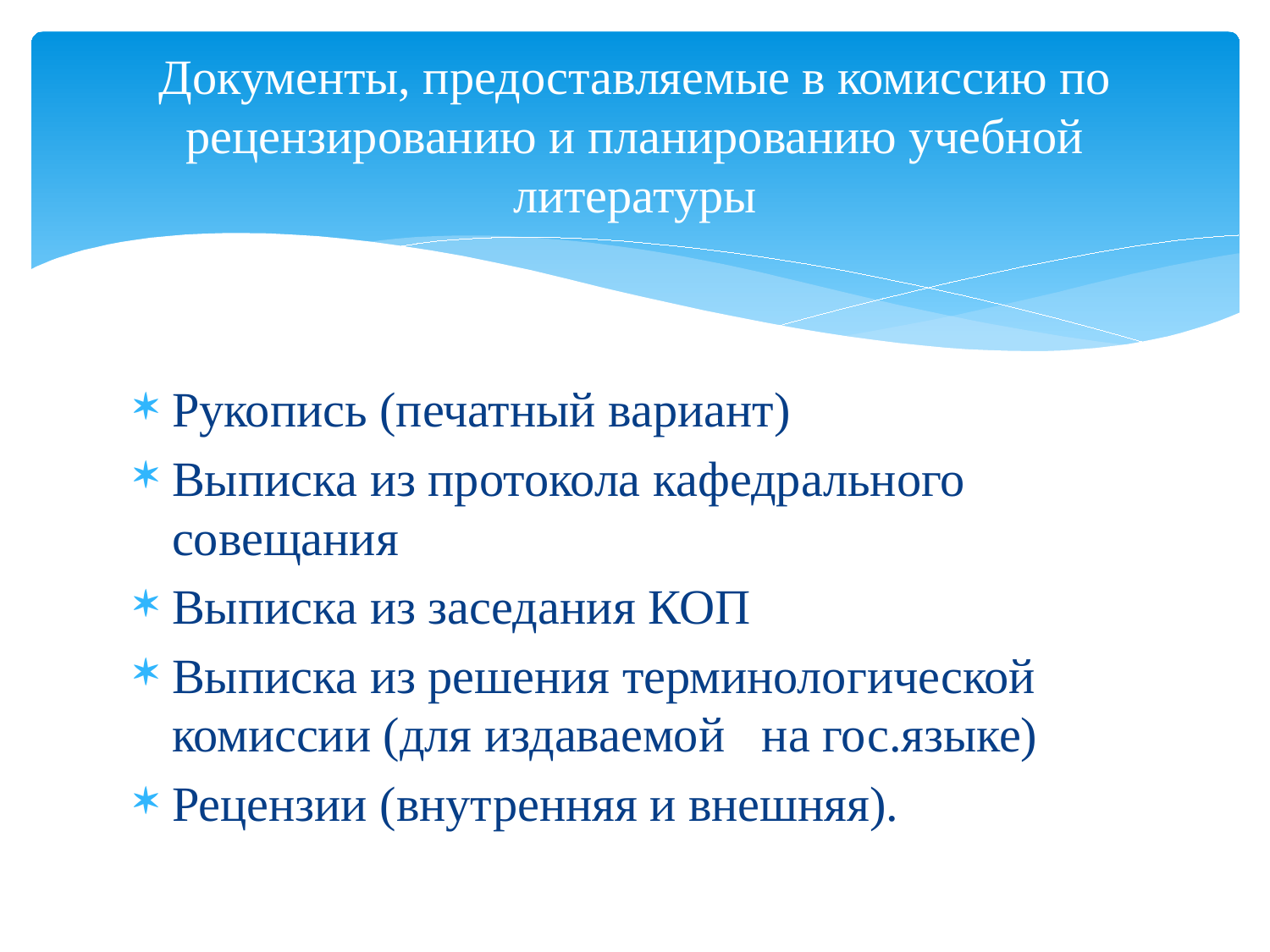

# Документы, предоставляемые в комиссию по рецензированию и планированию учебной литературы
Рукопись (печатный вариант)
Выписка из протокола кафедрального совещания
Выписка из заседания КОП
Выписка из решения терминологической комиссии (для издаваемой   на гос.языке)
Рецензии (внутренняя и внешняя).